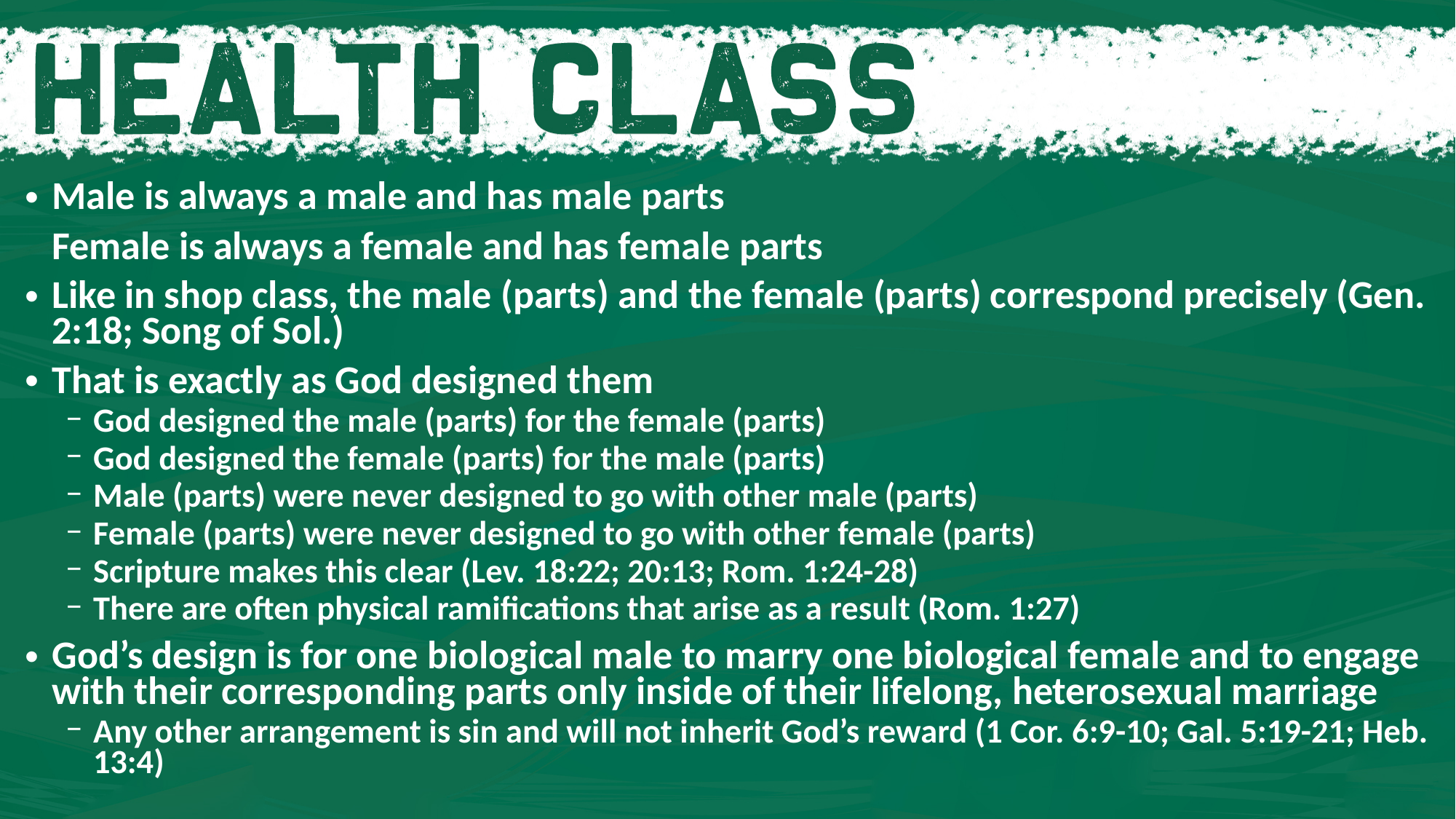

Male is always a male and has male parts
Female is always a female and has female parts
Like in shop class, the male (parts) and the female (parts) correspond precisely (Gen. 2:18; Song of Sol.)
That is exactly as God designed them
God designed the male (parts) for the female (parts)
God designed the female (parts) for the male (parts)
Male (parts) were never designed to go with other male (parts)
Female (parts) were never designed to go with other female (parts)
Scripture makes this clear (Lev. 18:22; 20:13; Rom. 1:24-28)
There are often physical ramifications that arise as a result (Rom. 1:27)
God’s design is for one biological male to marry one biological female and to engage with their corresponding parts only inside of their lifelong, heterosexual marriage
Any other arrangement is sin and will not inherit God’s reward (1 Cor. 6:9-10; Gal. 5:19-21; Heb. 13:4)